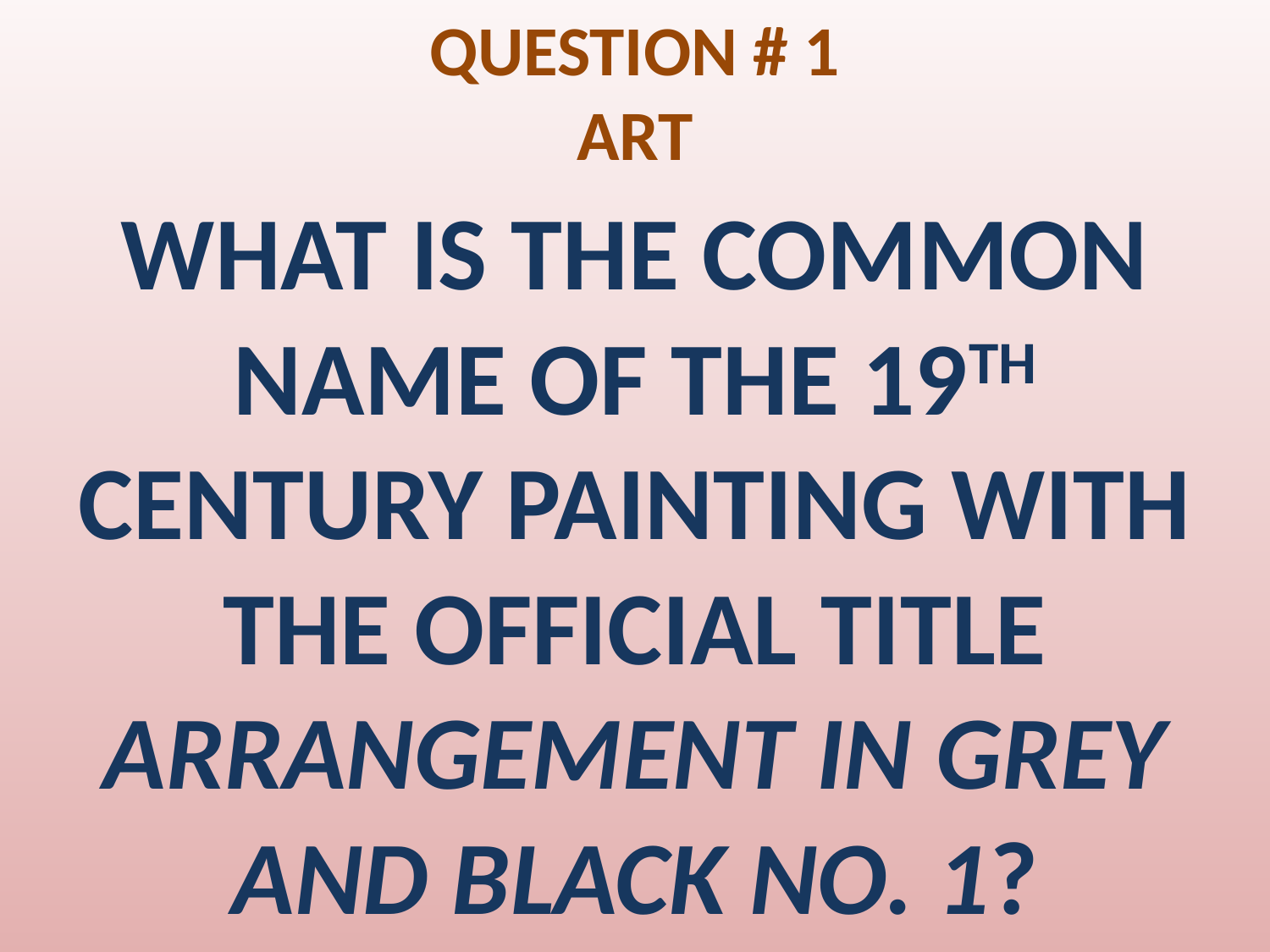

# QUESTION # 1 ART
WHAT IS THE COMMON NAME OF THE 19TH CENTURY PAINTING WITH THE OFFICIAL TITLE ARRANGEMENT IN GREY AND BLACK NO. 1?